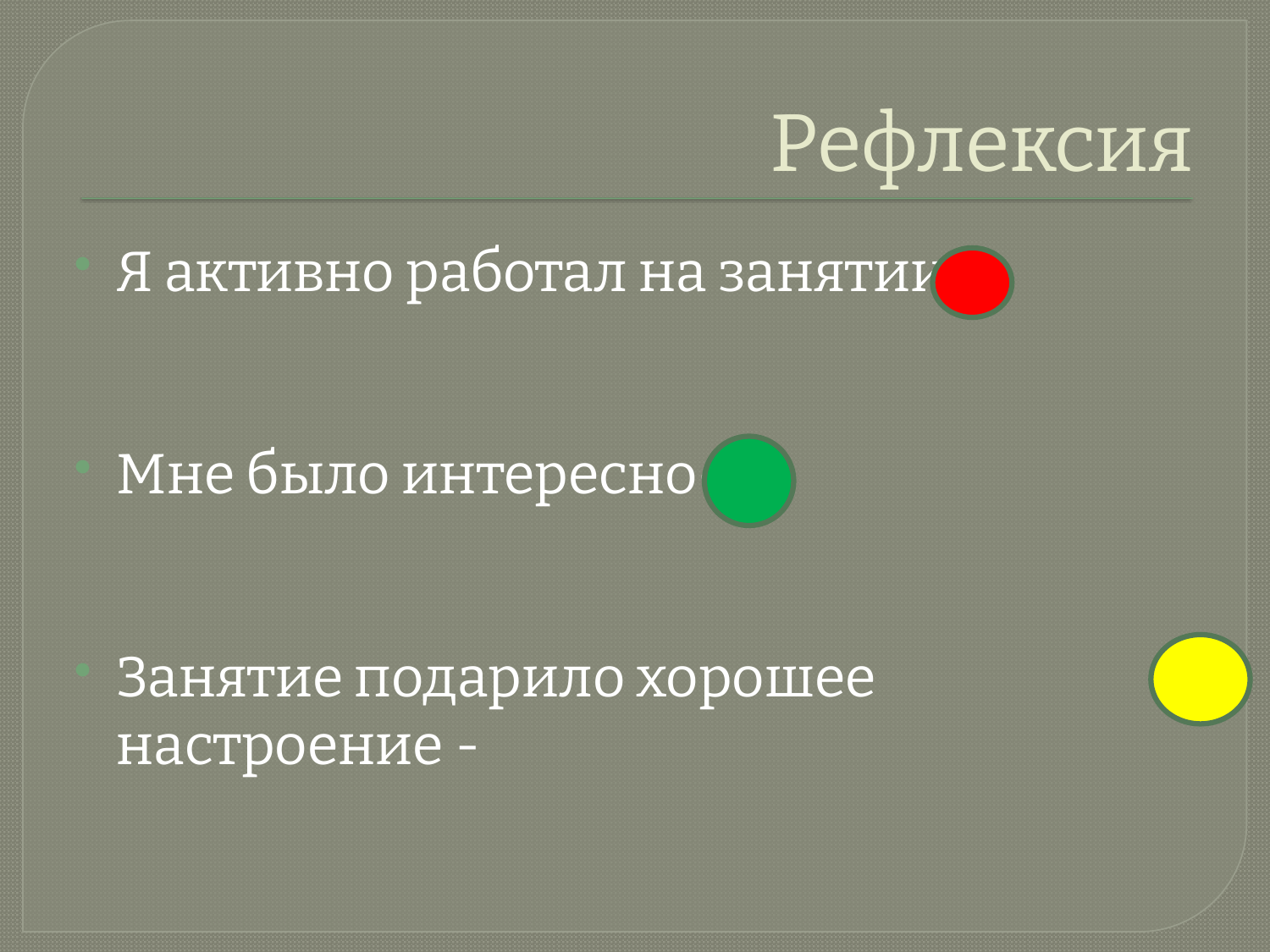

# Рефлексия
Я активно работал на занятии-

Мне было интересно-

Занятие подарило хорошее настроение -